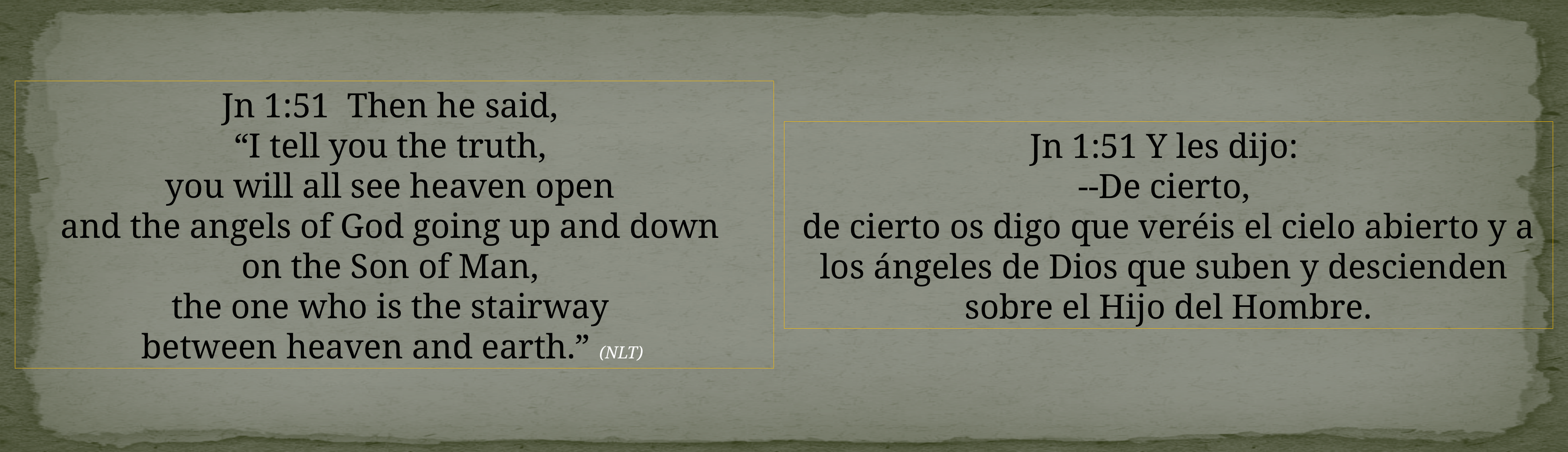

Jn 1:51  Then he said,
“I tell you the truth,
you will all see heaven open
and the angels of God going up and down
on the Son of Man,
the one who is the stairway
between heaven and earth.” (NLT)
Jn 1:51 Y les dijo:
--De cierto,
de cierto os digo que veréis el cielo abierto y a los ángeles de Dios que suben y descienden
sobre el Hijo del Hombre.